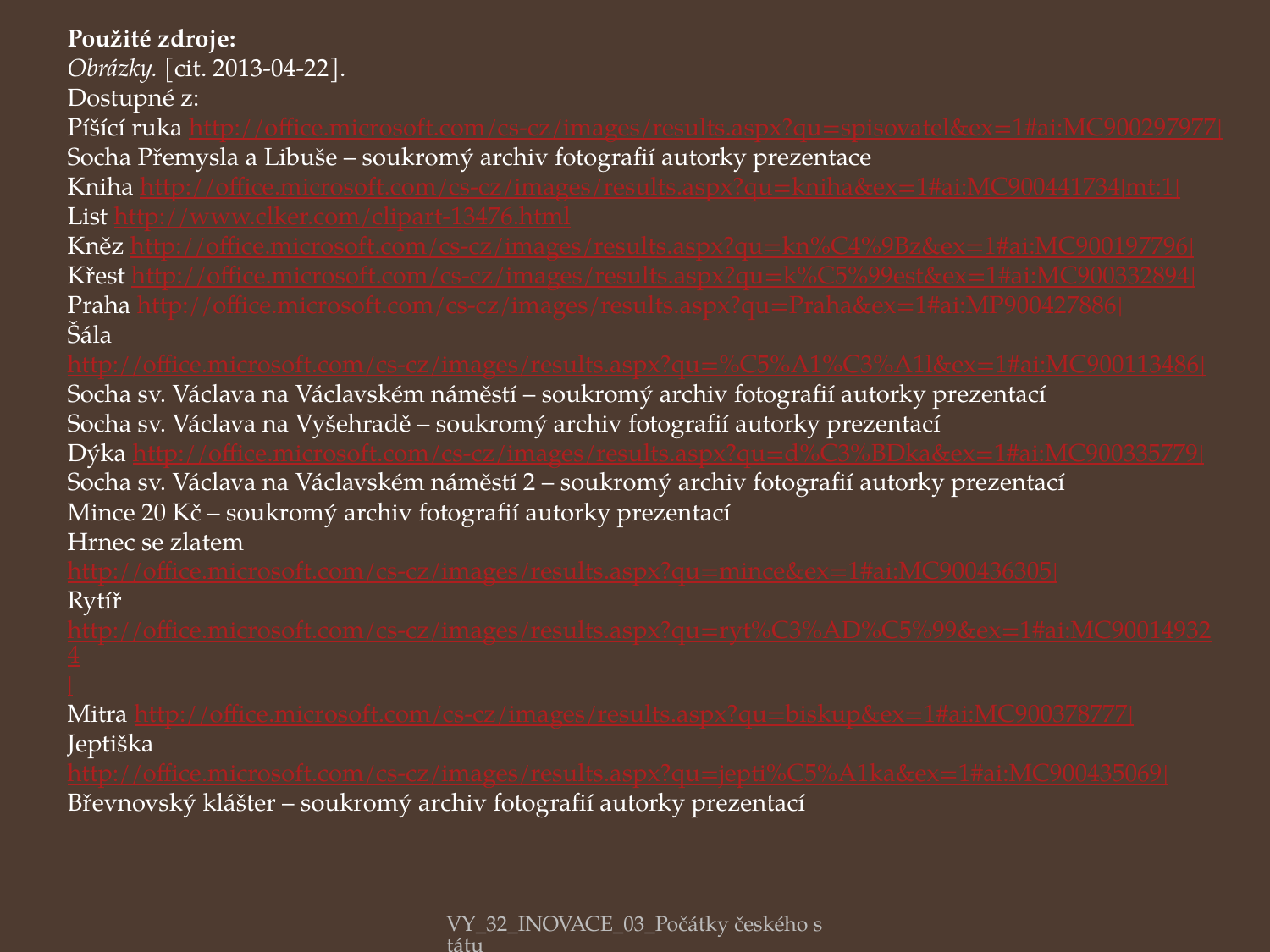

Použité zdroje:
Obrázky. [cit. 2013-04-22].
Dostupné z:
Píšící ruka http://office.microsoft.com/cs-cz/images/results.aspx?qu=spisovatel&ex=1#ai:MC900297977|
Socha Přemysla a Libuše – soukromý archiv fotografií autorky prezentace
Kniha http://office.microsoft.com/cs-cz/images/results.aspx?qu=kniha&ex=1#ai:MC900441734|mt:1|
List http://www.clker.com/clipart-13476.html
Kněz http://office.microsoft.com/cs-cz/images/results.aspx?qu=kn%C4%9Bz&ex=1#ai:MC900197796|
Křest http://office.microsoft.com/cs-cz/images/results.aspx?qu=k%C5%99est&ex=1#ai:MC900332894|
Praha http://office.microsoft.com/cs-cz/images/results.aspx?qu=Praha&ex=1#ai:MP900427886|
Šála http://office.microsoft.com/cs-cz/images/results.aspx?qu=%C5%A1%C3%A1l&ex=1#ai:MC900113486|
Socha sv. Václava na Václavském náměstí – soukromý archiv fotografií autorky prezentací
Socha sv. Václava na Vyšehradě – soukromý archiv fotografií autorky prezentací
Dýka http://office.microsoft.com/cs-cz/images/results.aspx?qu=d%C3%BDka&ex=1#ai:MC900335779|
Socha sv. Václava na Václavském náměstí 2 – soukromý archiv fotografií autorky prezentací
Mince 20 Kč – soukromý archiv fotografií autorky prezentací
Hrnec se zlatem  http://office.microsoft.com/cs-cz/images/results.aspx?qu=mince&ex=1#ai:MC900436305|
Rytíř http://office.microsoft.com/cs-cz/images/results.aspx?qu=ryt%C3%AD%C5%99&ex=1#ai:MC900149324|
Mitra http://office.microsoft.com/cs-cz/images/results.aspx?qu=biskup&ex=1#ai:MC900378777|
Jeptiška http://office.microsoft.com/cs-cz/images/results.aspx?qu=jepti%C5%A1ka&ex=1#ai:MC900435069|
Břevnovský klášter – soukromý archiv fotografií autorky prezentací

VY_32_INOVACE_03_Počátky českého státu